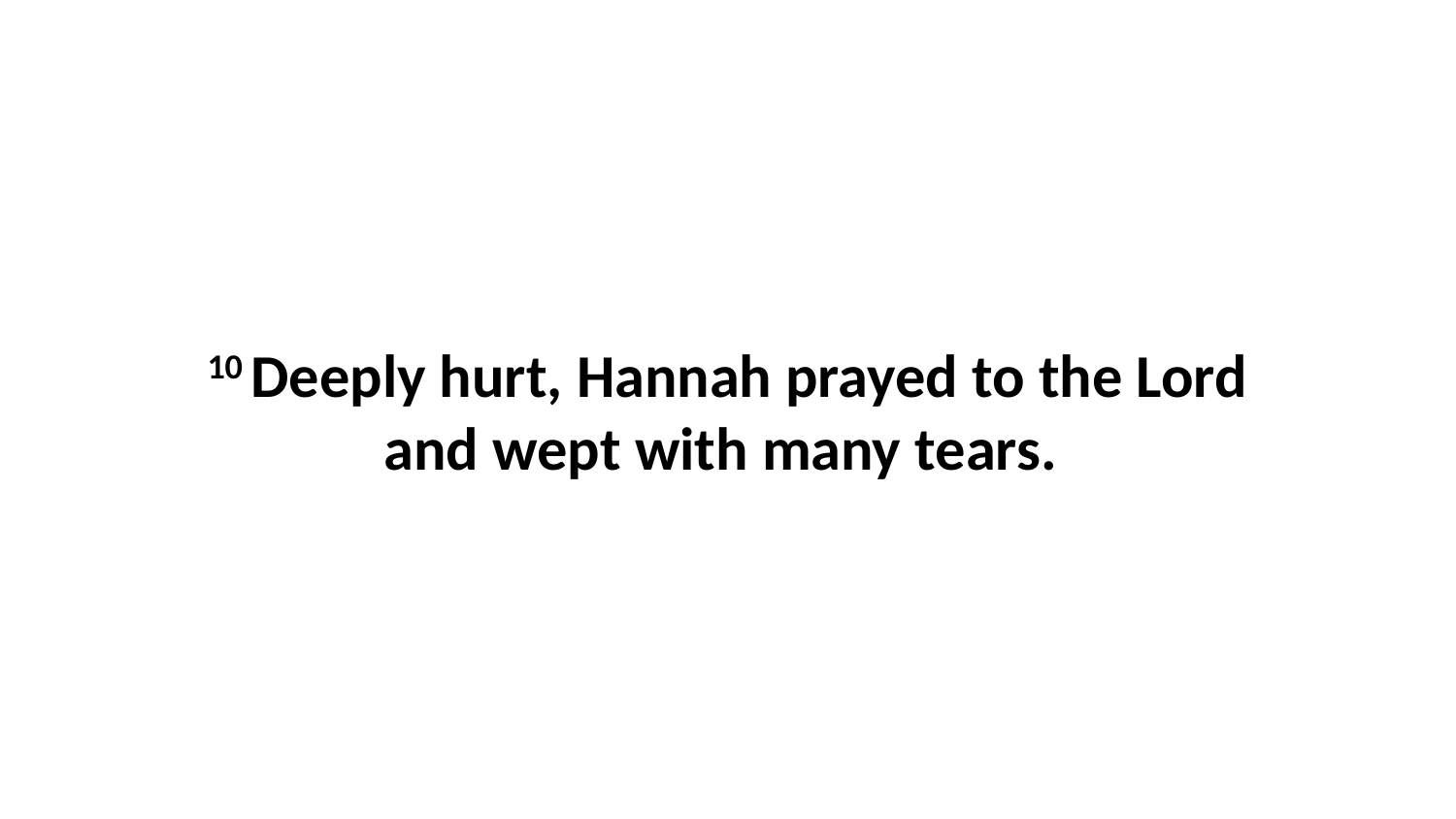

10 Deeply hurt, Hannah prayed to the Lord and wept with many tears.